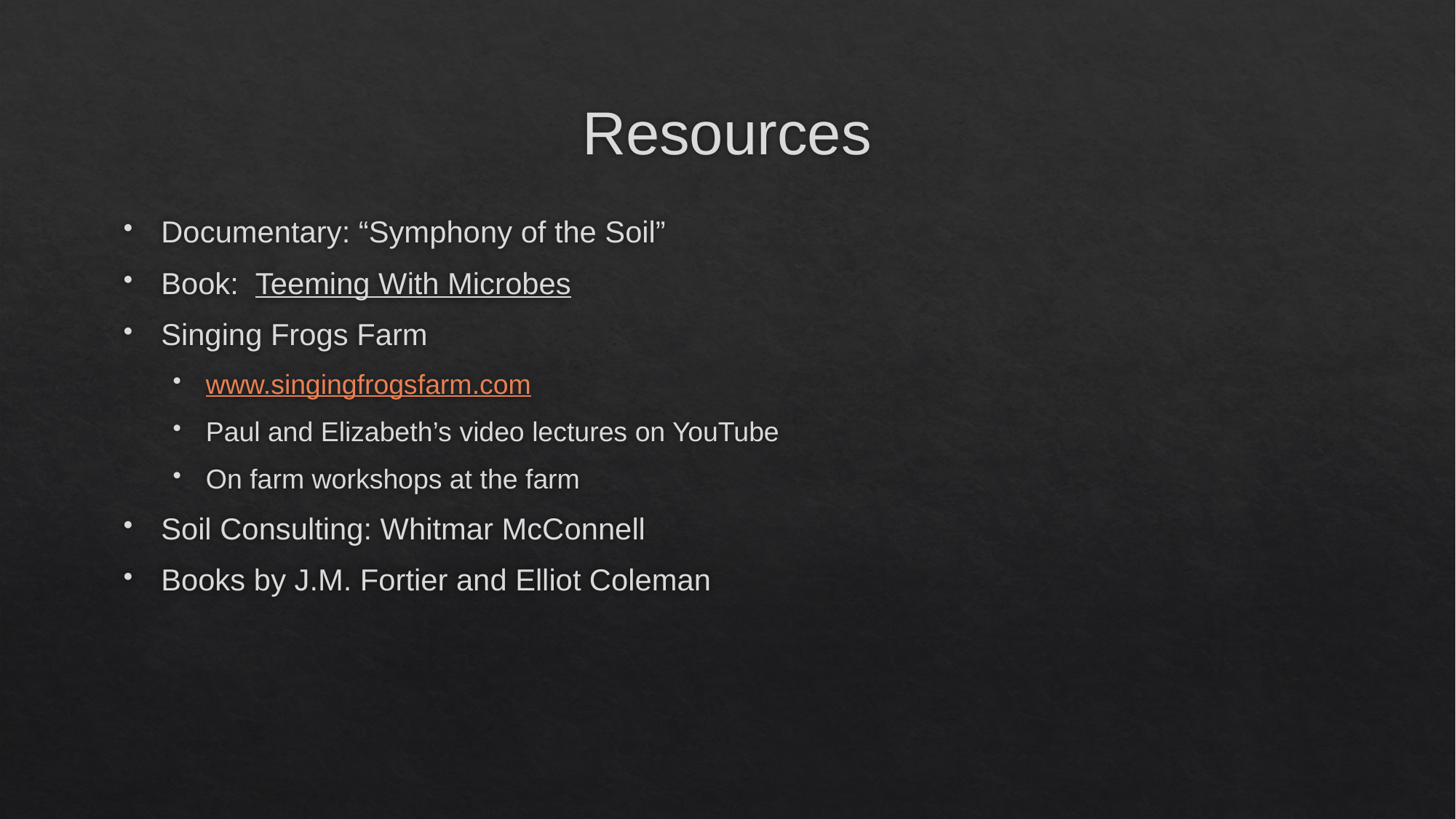

# Resources
Documentary: “Symphony of the Soil”
Book:  Teeming With Microbes
Singing Frogs Farm
www.singingfrogsfarm.com
Paul and Elizabeth’s video lectures on YouTube
On farm workshops at the farm
Soil Consulting: Whitmar McConnell
Books by J.M. Fortier and Elliot Coleman